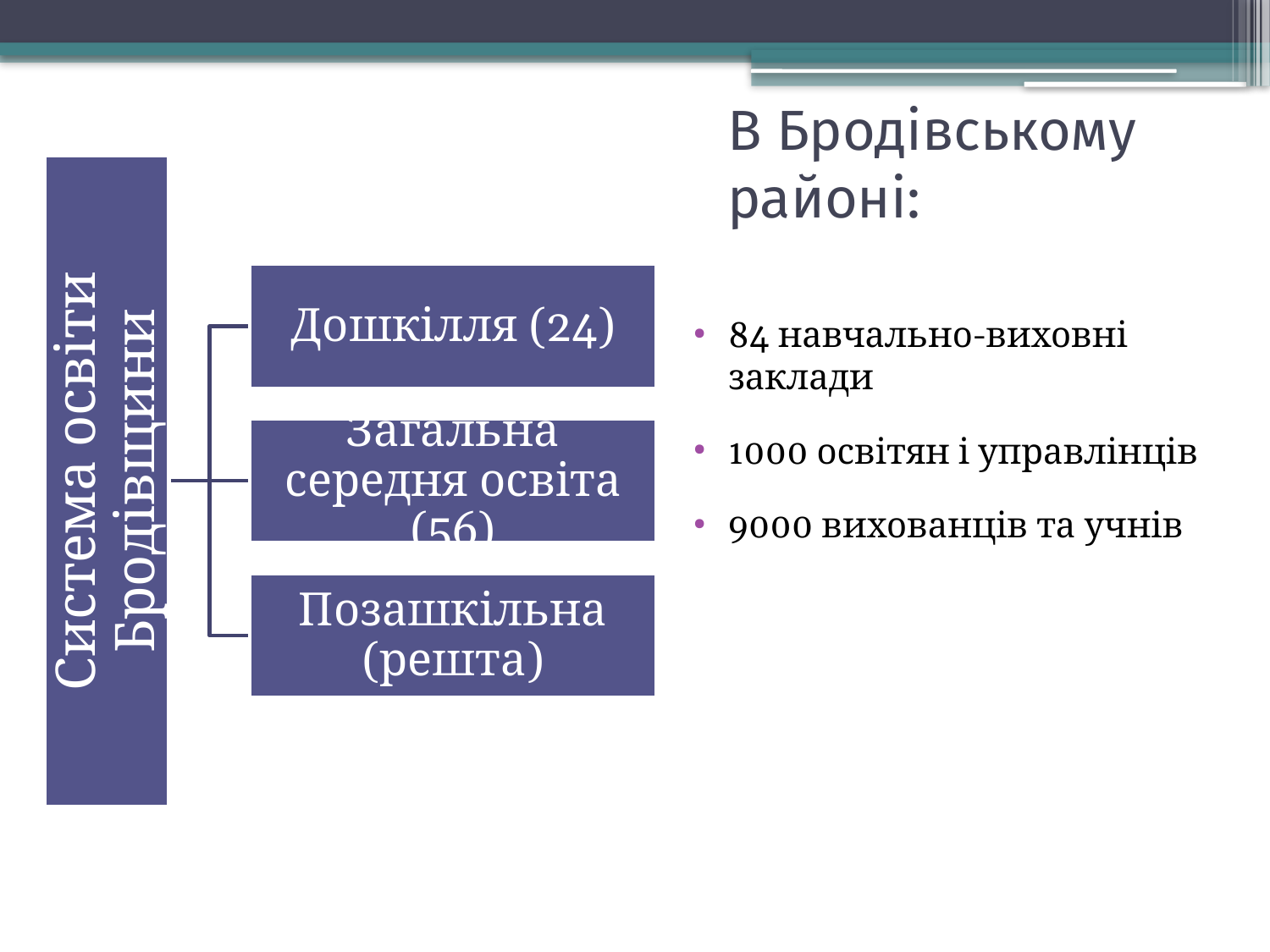

# В Бродівському районі:

Система освіти Бродівщини
Дошкілля (24)
Загальна середня освіта (56)
Позашкільна (решта)
84 навчально-виховні заклади
1000 освітян і управлінців
9000 вихованців та учнів